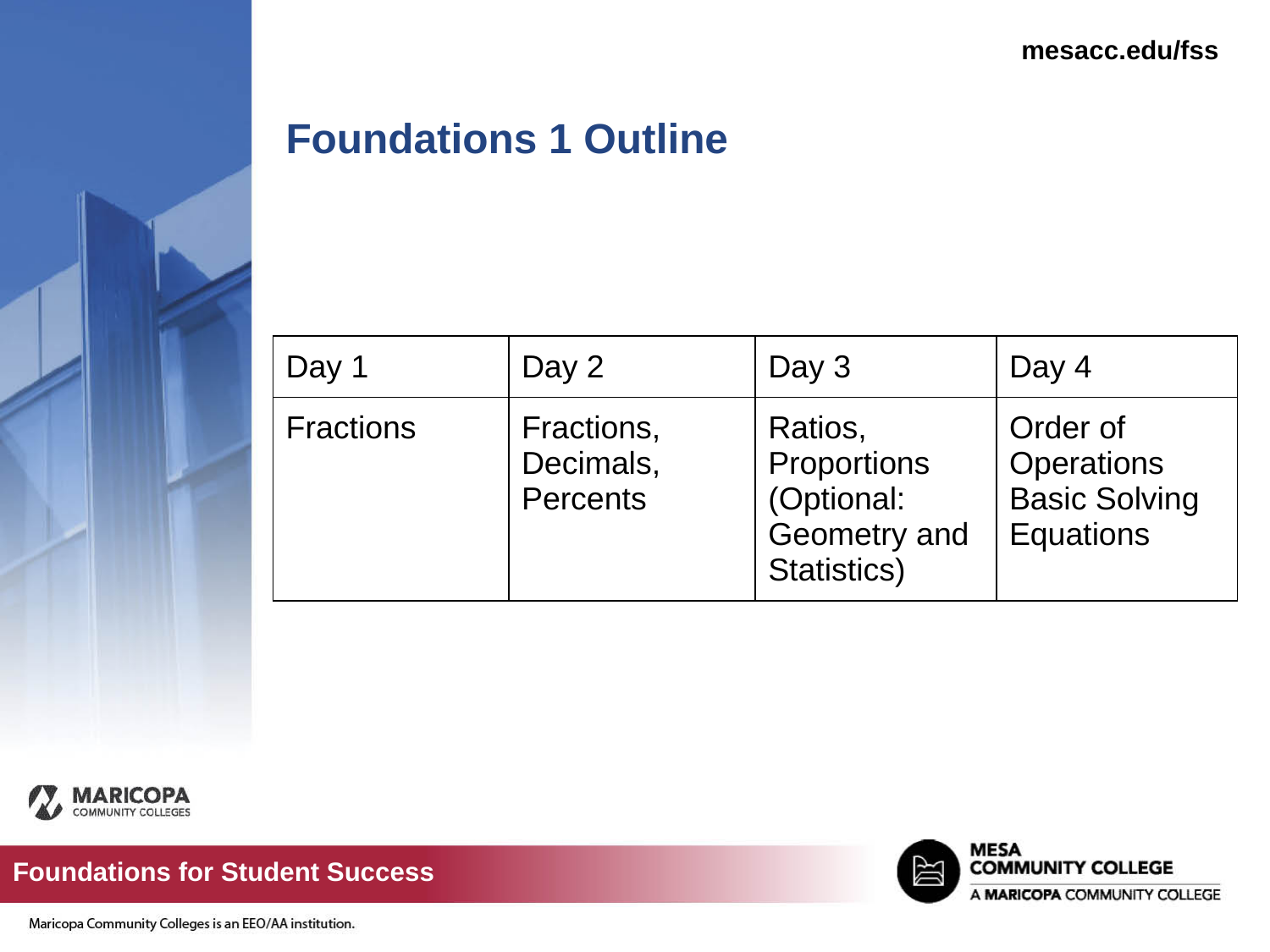

mesacc.edu/fss
# Foundations 1 Outline
| Day 1 | Day 2 | Day 3 | Day 4 |
| --- | --- | --- | --- |
| Fractions | Fractions, Decimals, Percents | Ratios, Proportions (Optional: Geometry and Statistics) | Order of Operations Basic Solving Equations |

Foundations for Student Success